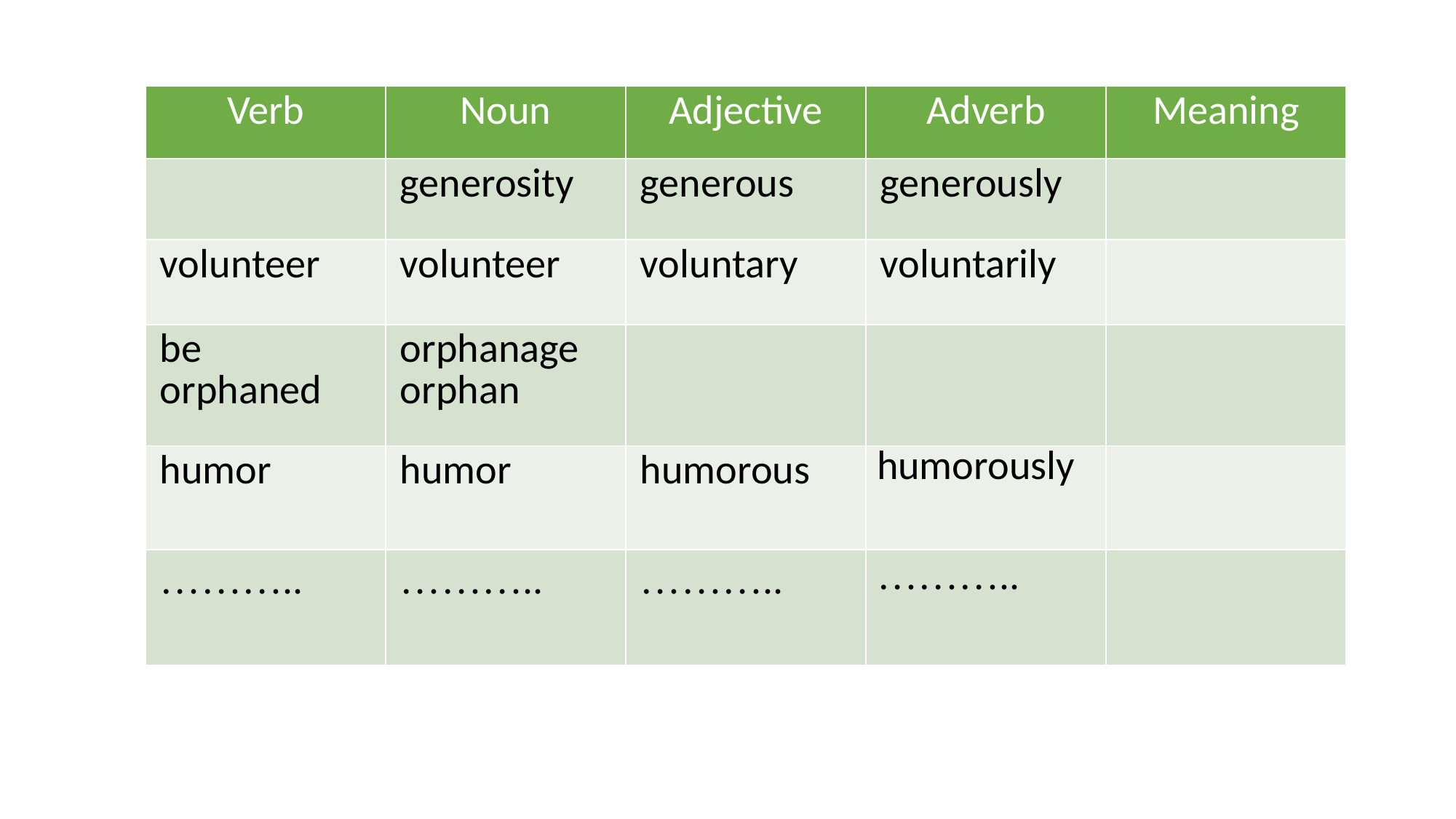

| Verb | Noun | Adjective | Adverb | Meaning |
| --- | --- | --- | --- | --- |
|  | generosity | generous | generously |  |
| volunteer | volunteer | voluntary | voluntarily |  |
| be orphaned | orphanage orphan |  |  |  |
| humor | humor | humorous | humorously |  |
| ……….. | ……….. | ……….. | ……….. |  |